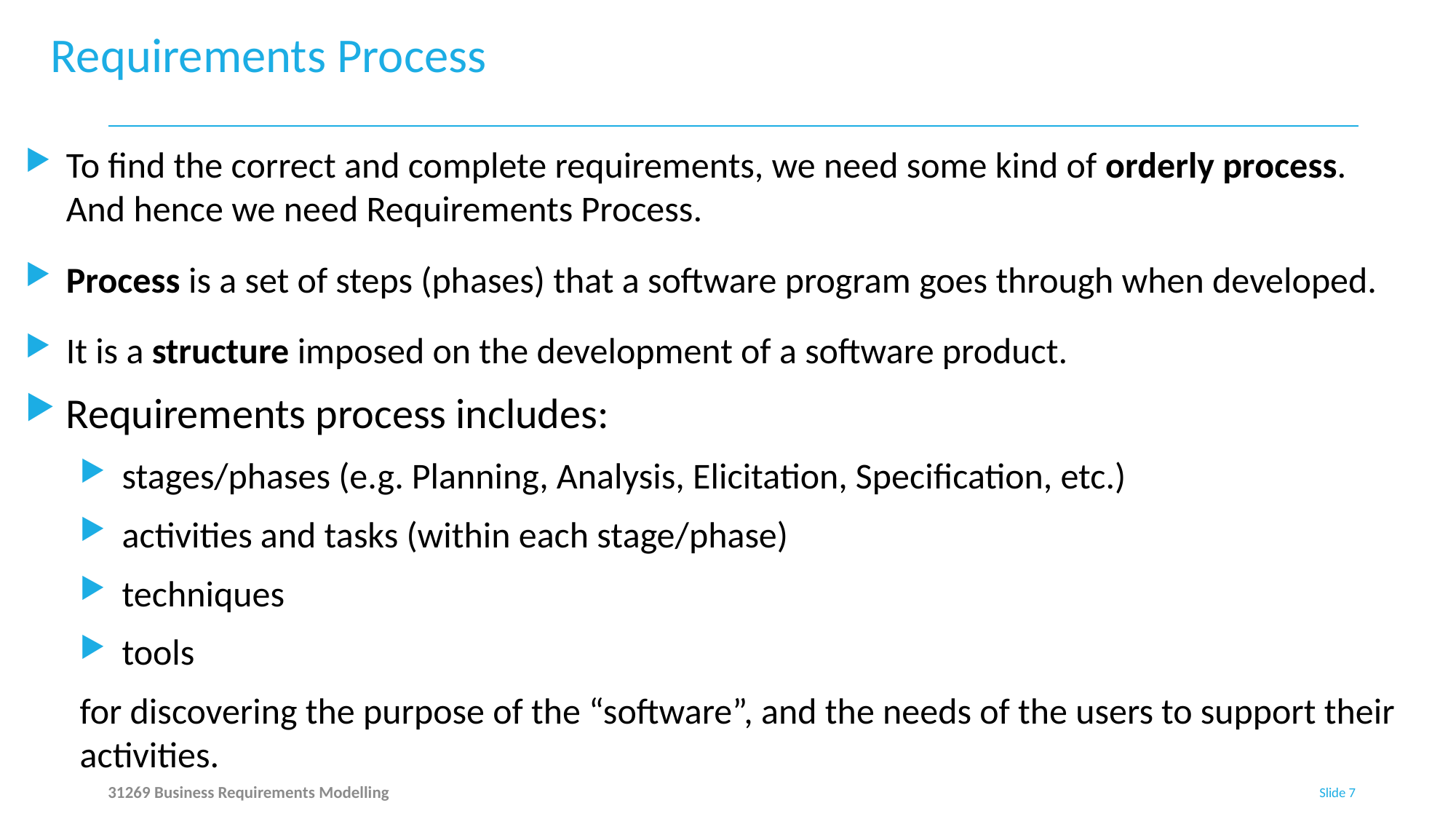

# Requirements Process
To find the correct and complete requirements, we need some kind of orderly process. And hence we need Requirements Process.
Process is a set of steps (phases) that a software program goes through when developed.
It is a structure imposed on the development of a software product.
Requirements process includes:
 stages/phases (e.g. Planning, Analysis, Elicitation, Specification, etc.)
 activities and tasks (within each stage/phase)
 techniques
 tools
for discovering the purpose of the “software”, and the needs of the users to support their activities.

31269 Business Requirements Modelling
Slide 7